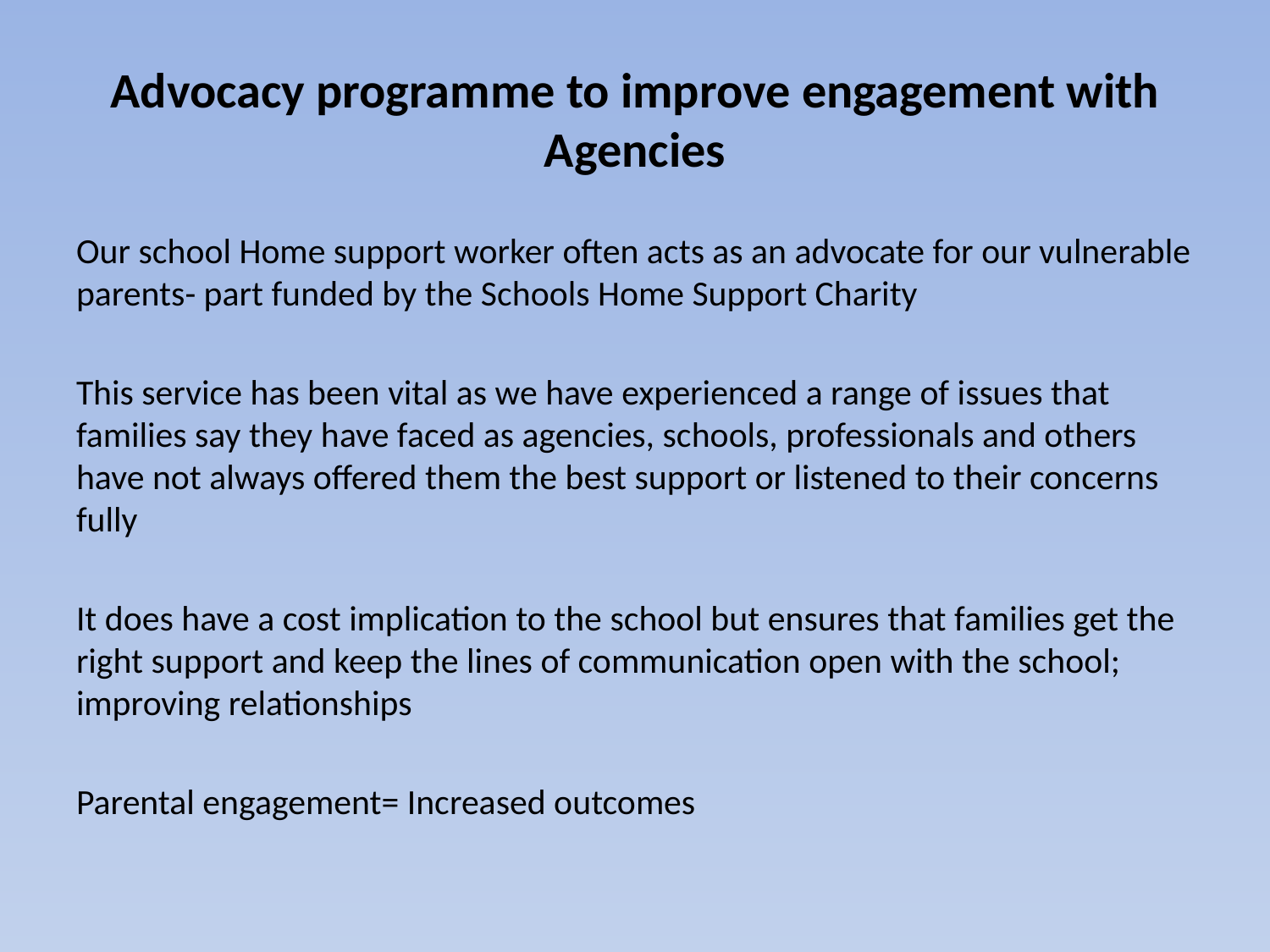

# Advocacy programme to improve engagement with Agencies
Our school Home support worker often acts as an advocate for our vulnerable parents- part funded by the Schools Home Support Charity

This service has been vital as we have experienced a range of issues that families say they have faced as agencies, schools, professionals and others have not always offered them the best support or listened to their concerns fully

It does have a cost implication to the school but ensures that families get the right support and keep the lines of communication open with the school; improving relationships

Parental engagement= Increased outcomes